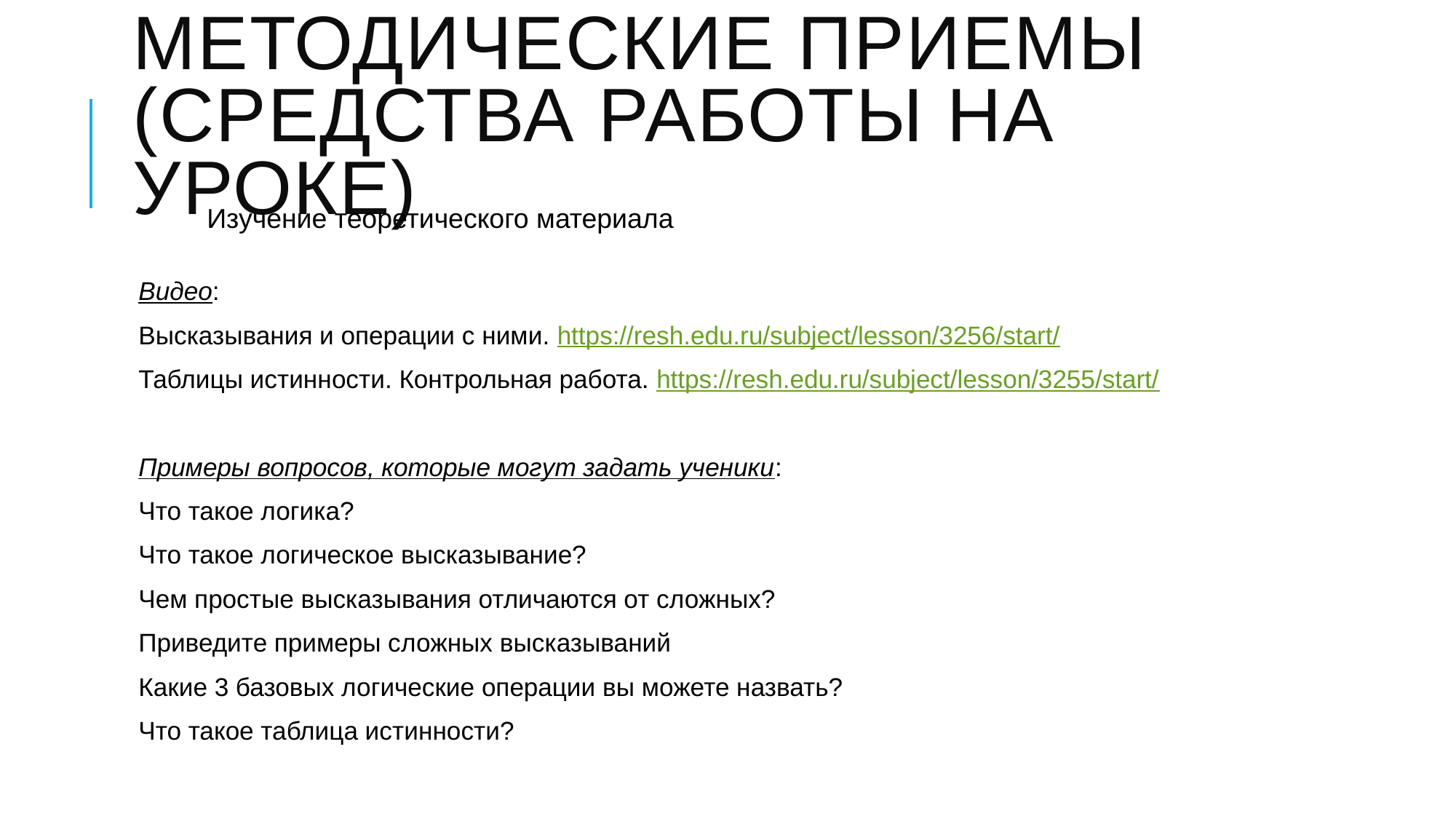

# Методические приемы (Средства работы на уроке)
Изучение теоретического материала
Видео:
Высказывания и операции с ними. https://resh.edu.ru/subject/lesson/3256/start/
Таблицы истинности. Контрольная работа. https://resh.edu.ru/subject/lesson/3255/start/

Примеры вопросов, которые могут задать ученики:
Что такое логика?
Что такое логическое высказывание?
Чем простые высказывания отличаются от сложных?
Приведите примеры сложных высказываний
Какие 3 базовых логические операции вы можете назвать?
Что такое таблица истинности?